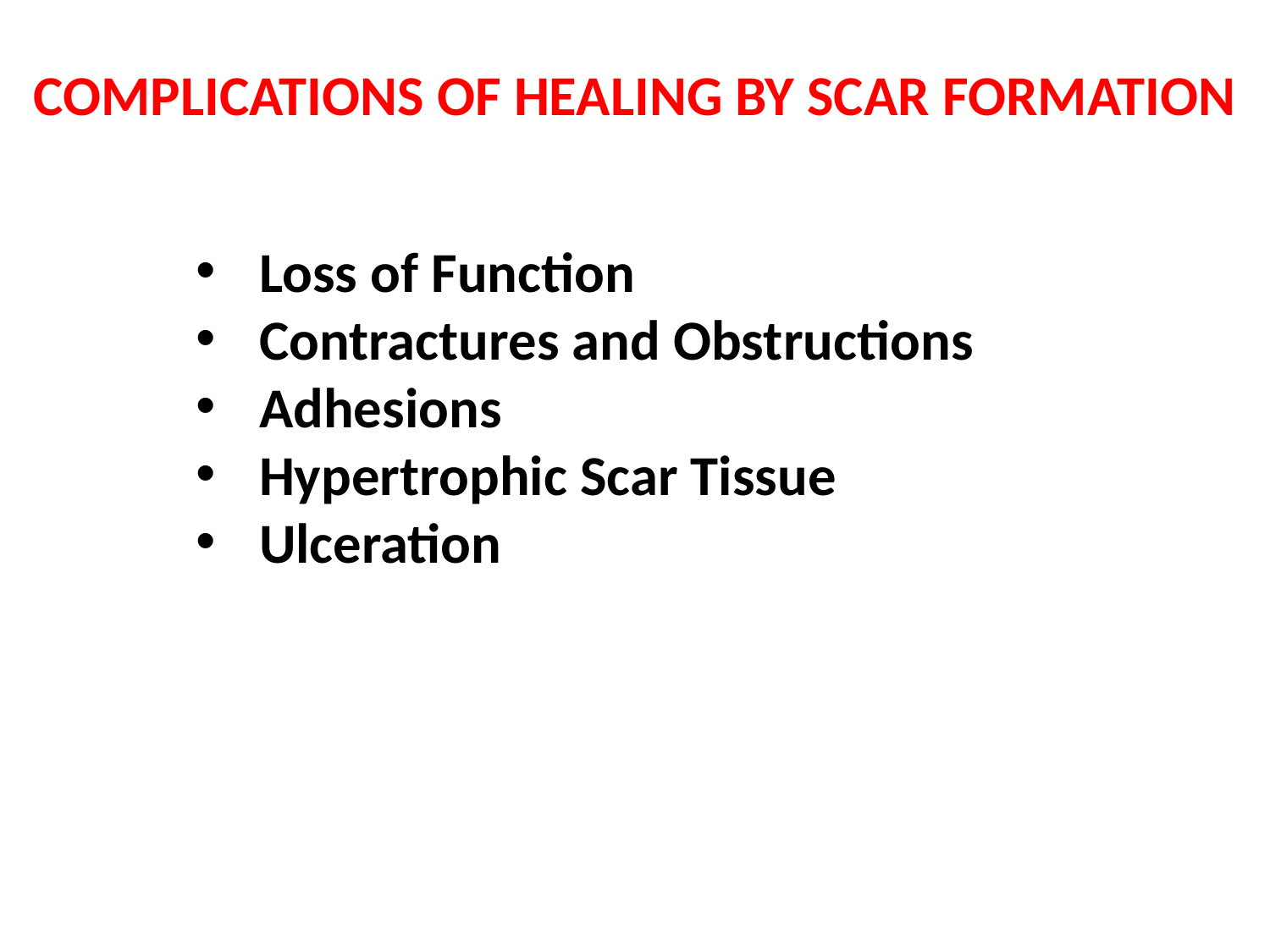

COMPLICATIONS OF HEALING BY SCAR FORMATION
Loss of Function
Contractures and Obstructions
Adhesions
Hypertrophic Scar Tissue
Ulceration